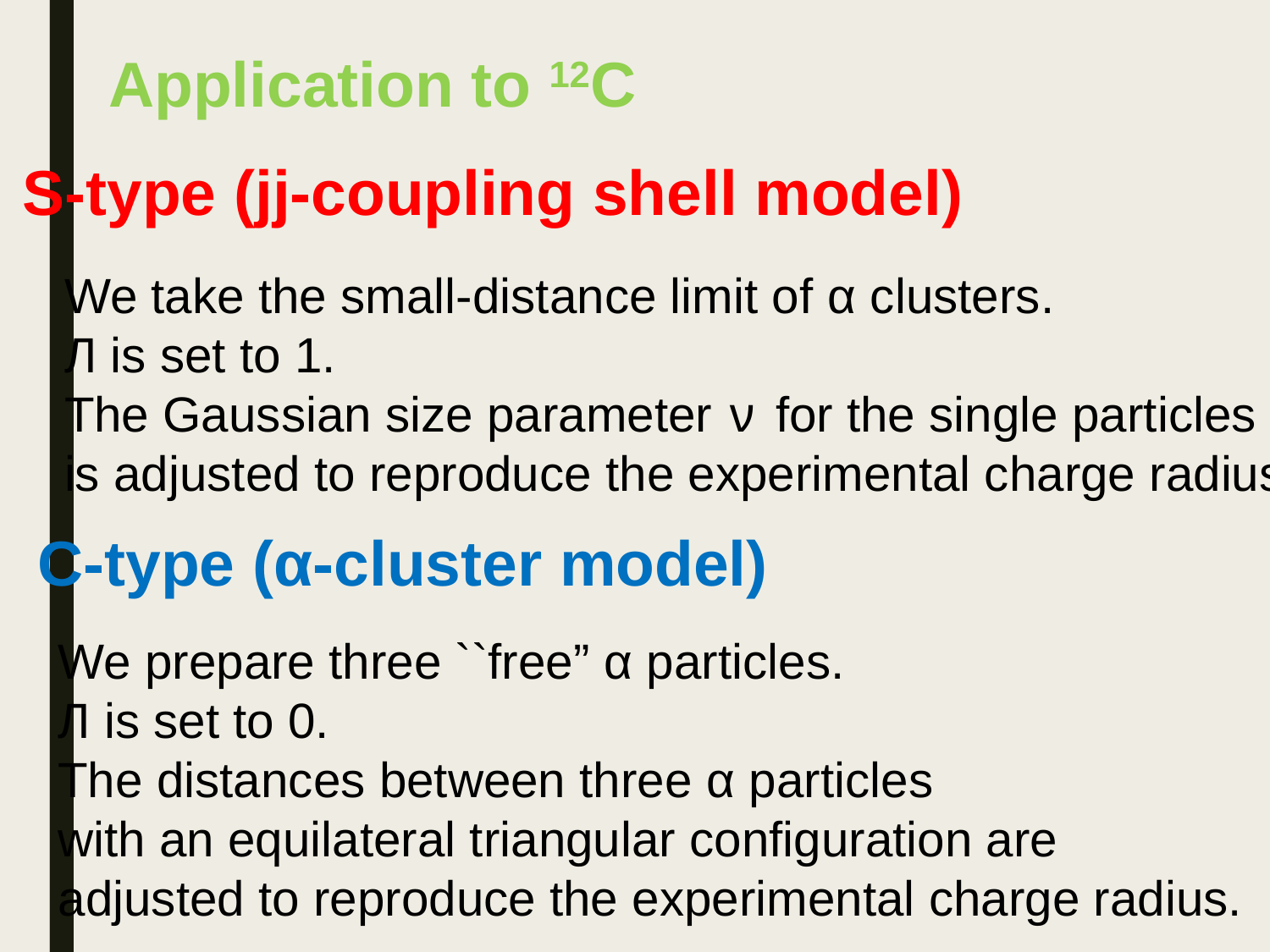

# Application to 12C
S-type (jj-coupling shell model)
We take the small-distance limit of α clusters.
Л is set to 1.
The Gaussian size parameter ν for the single particles
is adjusted to reproduce the experimental charge radius.
C-type (α-cluster model)
 We prepare three ``free” α particles.
 Л is set to 0.
 The distances between three α particles
 with an equilateral triangular configuration are
 adjusted to reproduce the experimental charge radius.